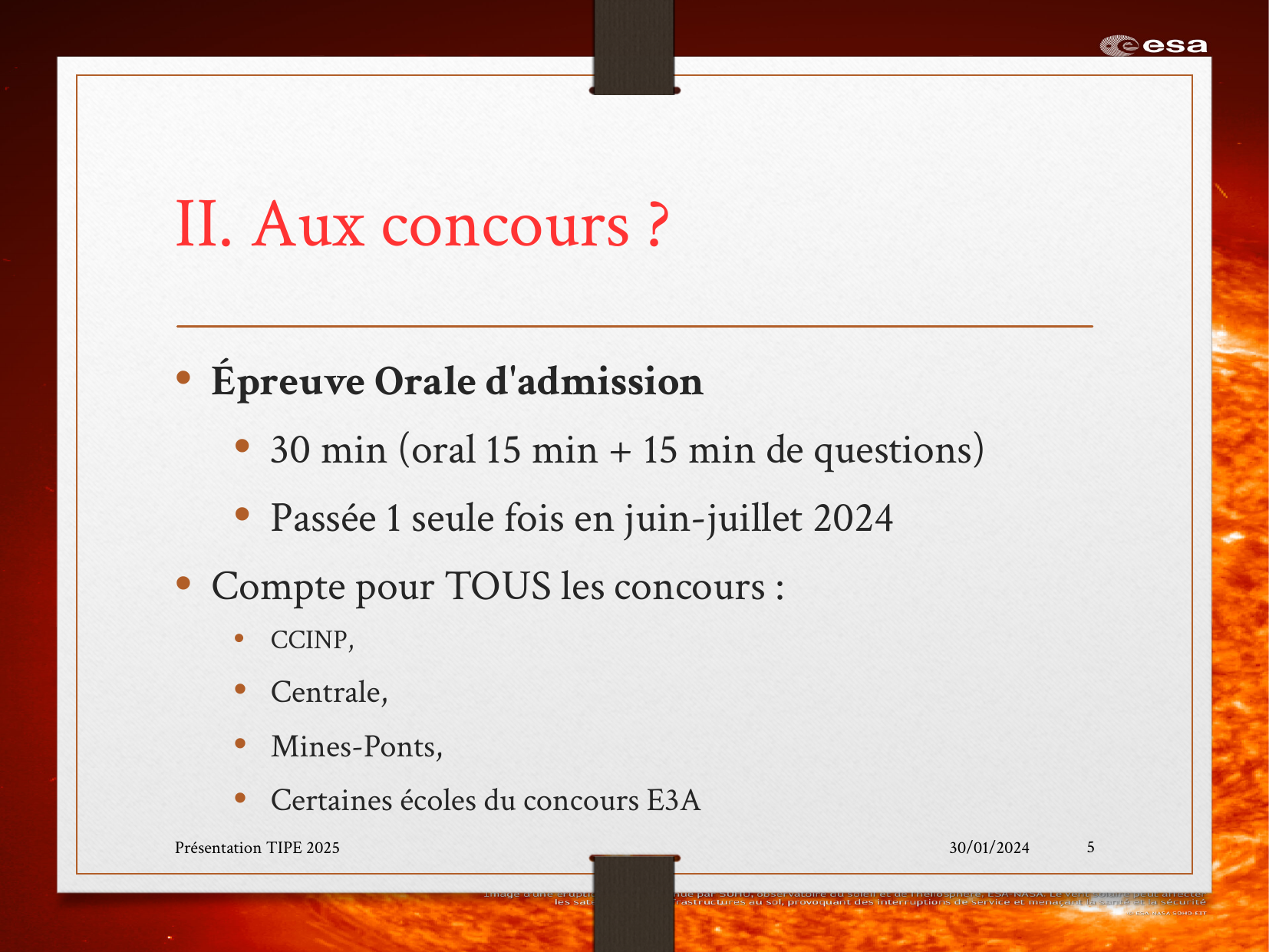

# II. Aux concours ?
Épreuve Orale d'admission
30 min (oral 15 min + 15 min de questions)
Passée 1 seule fois en juin-juillet 2024
Compte pour TOUS les concours :
CCINP,
Centrale,
Mines-Ponts,
Certaines écoles du concours E3A
Présentation TIPE 2025
30/01/2024
5